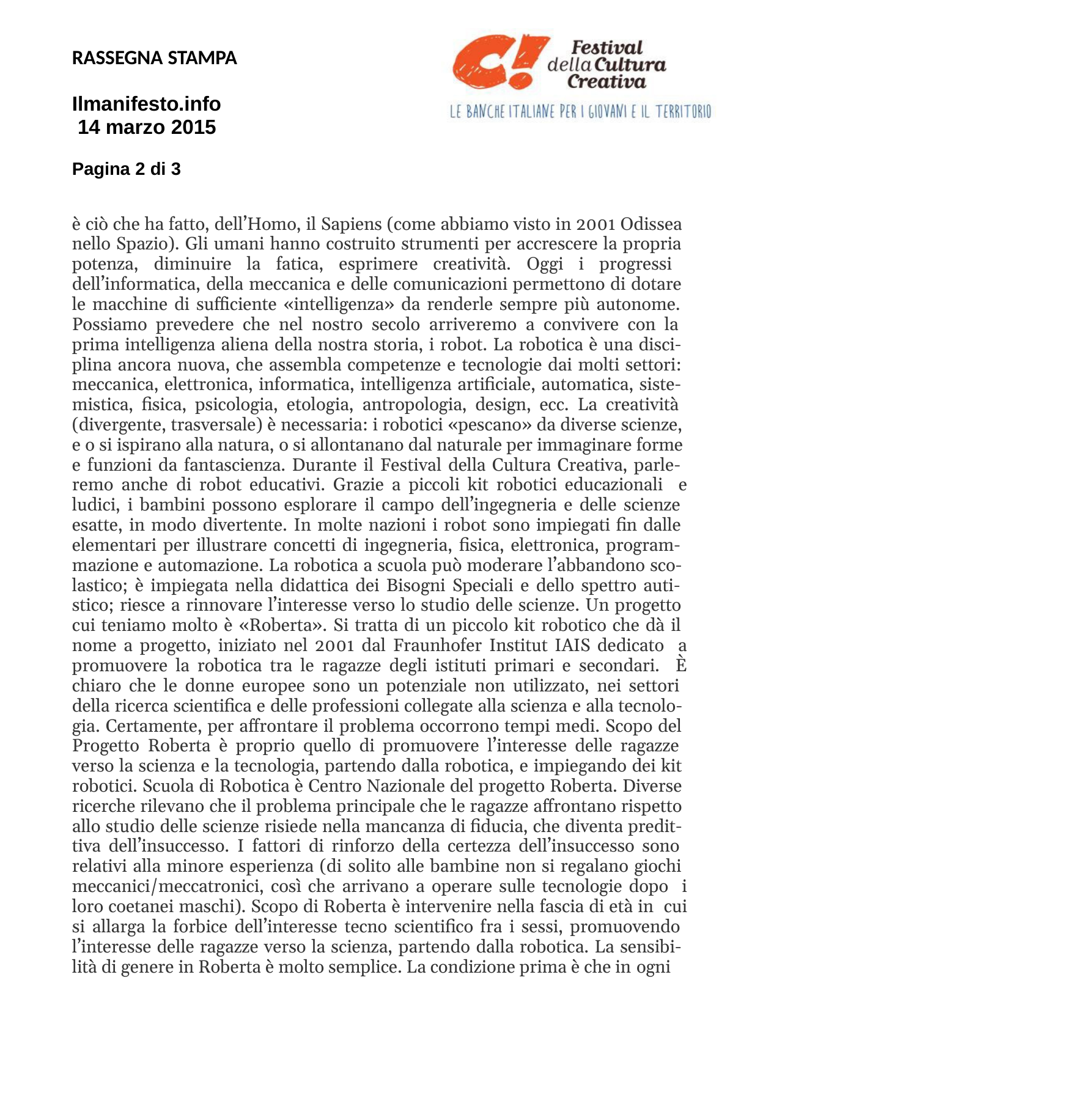

RASSEGNA STAMPA

Ilmanifesto.info  14 marzo 2015
Pagina 2 di 3

è ciò che ha fatto, dell’Homo, il Sapiens (come abbiamo visto in 2001 Odissea  nello Spazio). Gli umani hanno costruito strumenti per accrescere la propria  potenza, diminuire la fatica, esprimere creatività. Oggi i progressi  dell’informatica, della meccanica e delle comunicazioni permettono di dotare  le macchine di sufficiente «intelligenza» da renderle sempre più autonome.  Possiamo prevedere che nel nostro secolo arriveremo a convivere con la  prima intelligenza aliena della nostra storia, i robot. La robotica è una disci-  plina ancora nuova, che assembla competenze e tecnologie dai molti settori:  meccanica, elettronica, informatica, intelligenza artificiale, automatica, siste-  mistica, fisica, psicologia, etologia, antropologia, design, ecc. La creatività  (divergente, trasversale) è necessaria: i robotici «pescano» da diverse scienze,  e o si ispirano alla natura, o si allontanano dal naturale per immaginare forme  e funzioni da fantascienza. Durante il Festival della Cultura Creativa, parle-  remo anche di robot educativi. Grazie a piccoli kit robotici educazionali  e ludici, i bambini possono esplorare il campo dell’ingegneria e delle scienze  esatte, in modo divertente. In molte nazioni i robot sono impiegati fin dalle  elementari per illustrare concetti di ingegneria, fisica, elettronica, program-  mazione e automazione. La robotica a scuola può moderare l’abbandono sco-  lastico; è impiegata nella didattica dei Bisogni Speciali e dello spettro auti-  stico; riesce a rinnovare l’interesse verso lo studio delle scienze. Un progetto  cui teniamo molto è «Roberta». Si tratta di un piccolo kit robotico che dà il  nome a progetto, iniziato nel 2001 dal Fraunhofer Institut IAIS dedicato  a promuovere la robotica tra le ragazze degli istituti primari e secondari.  È chiaro che le donne europee sono un potenziale non utilizzato, nei settori  della ricerca scientifica e delle professioni collegate alla scienza e alla tecnolo-  gia. Certamente, per affrontare il problema occorrono tempi medi. Scopo del  Progetto Roberta è proprio quello di promuovere l’interesse delle ragazze  verso la scienza e la tecnologia, partendo dalla robotica, e impiegando dei kit  robotici. Scuola di Robotica è Centro Nazionale del progetto Roberta. Diverse  ricerche rilevano che il problema principale che le ragazze affrontano rispetto  allo studio delle scienze risiede nella mancanza di fiducia, che diventa predit-  tiva dell’insuccesso. I fattori di rinforzo della certezza dell’insuccesso sono  relativi alla minore esperienza (di solito alle bambine non si regalano giochi  meccanici/meccatronici, così che arrivano a operare sulle tecnologie dopo  i loro coetanei maschi). Scopo di Roberta è intervenire nella fascia di età in  cui si allarga la forbice dell’interesse tecno scientifico fra i sessi, promuovendo  l’interesse delle ragazze verso la scienza, partendo dalla robotica. La sensibi-  lità di genere in Roberta è molto semplice. La condizione prima è che in ogni